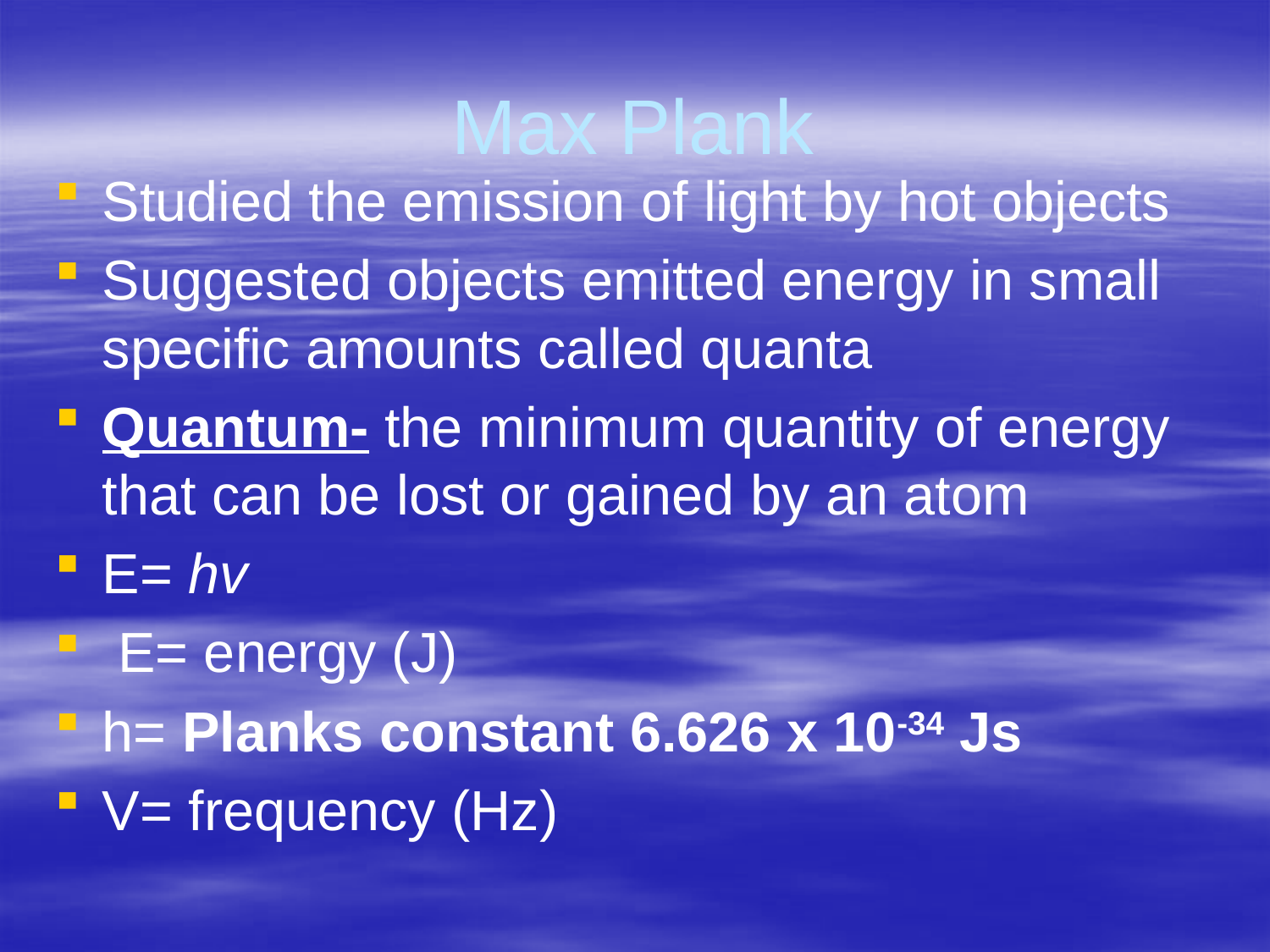

# Max Plank
Studied the emission of light by hot objects
Suggested objects emitted energy in small specific amounts called quanta
Quantum- the minimum quantity of energy that can be lost or gained by an atom
E= hv
 E= energy (J)
h= Planks constant 6.626 x 10-34 Js
V= frequency (Hz)